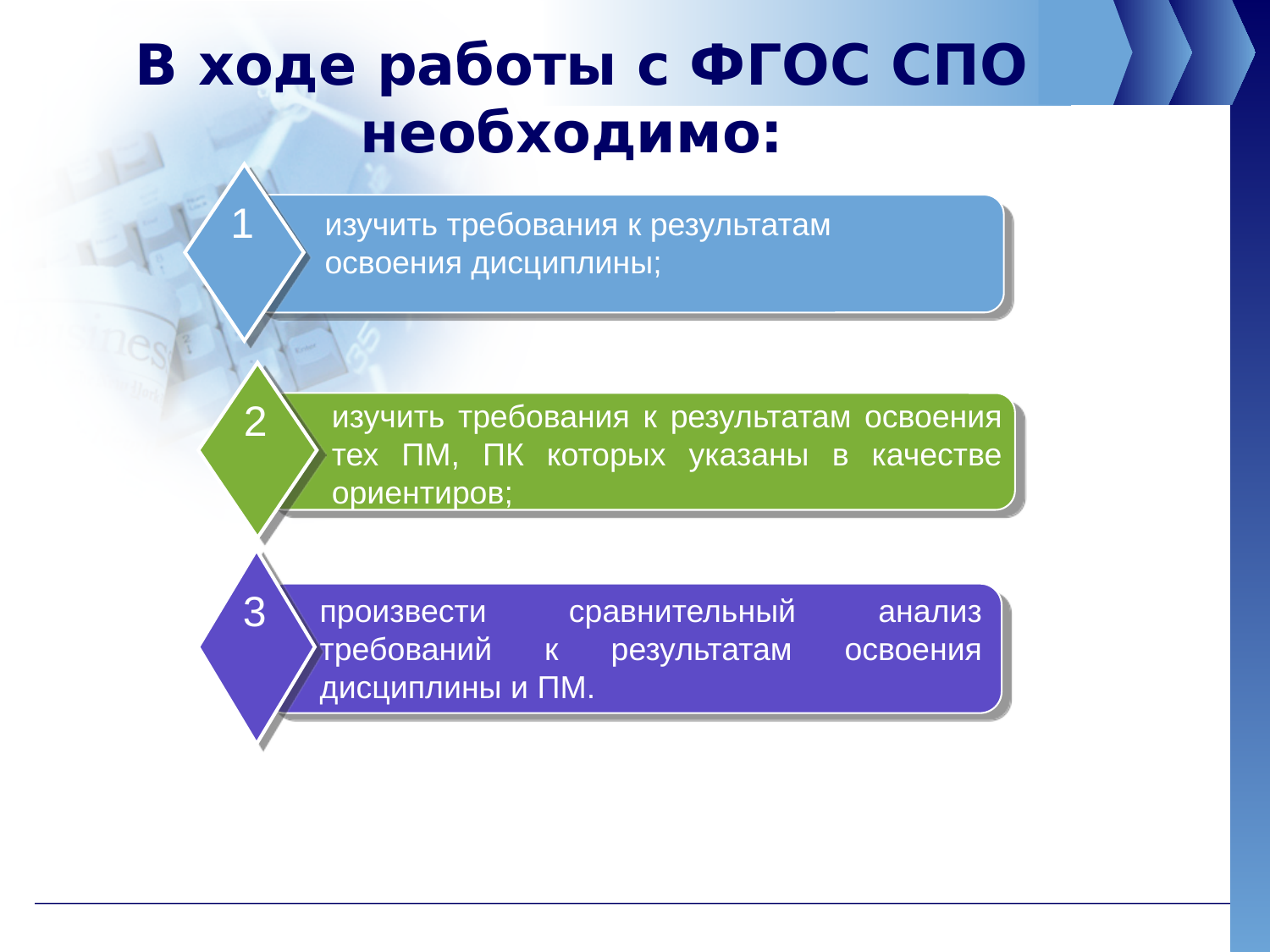

# В ходе работы с ФГОС СПО необходимо:

1

изучить требования к результатам
освоения дисциплины;

2
изучить требования к результатам освоения тех ПМ, ПК которых указаны в качестве ориентиров;

3

произвести сравнительный анализ требований к результатам освоения дисциплины и ПМ.